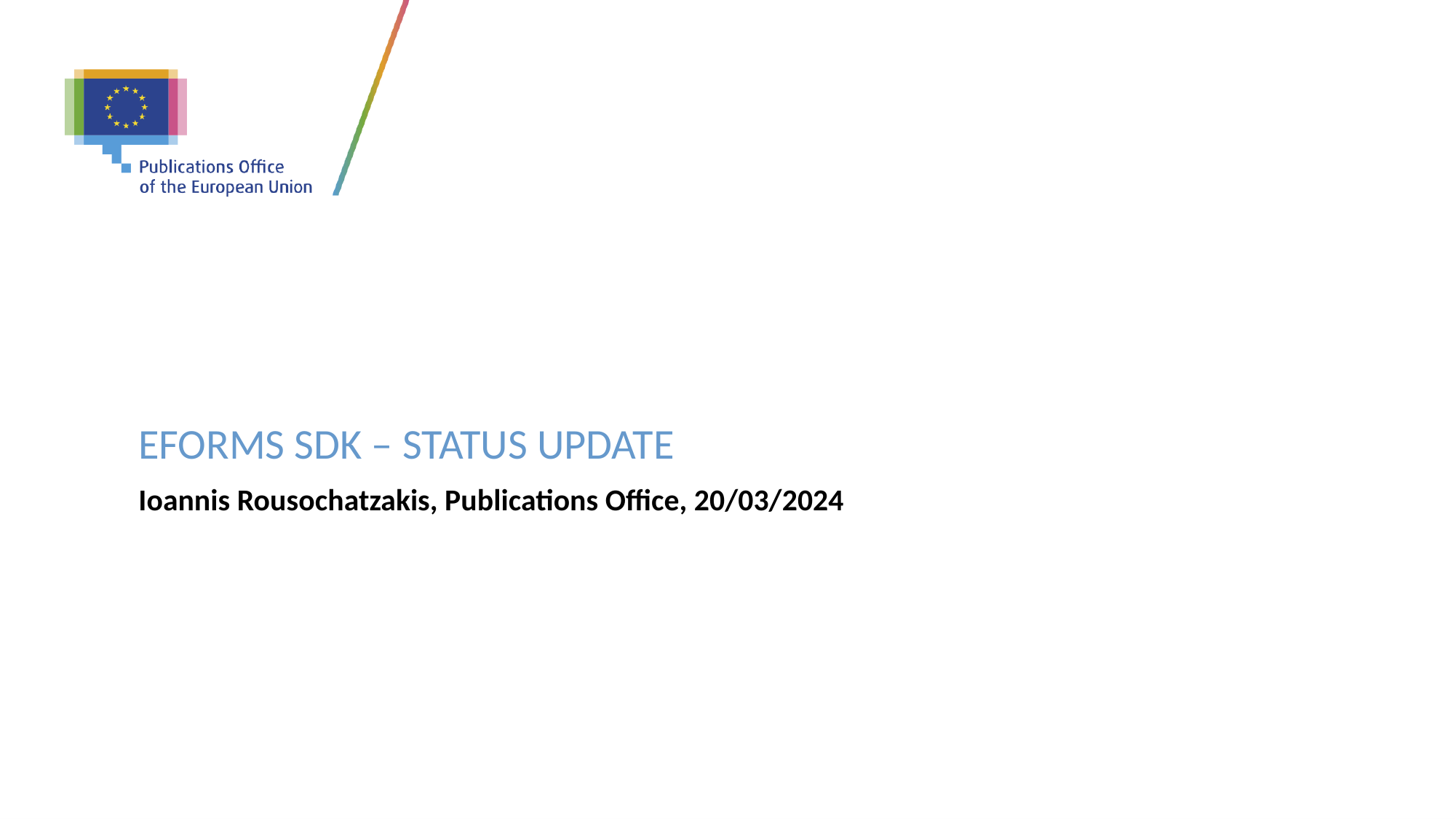

# eForms SDK – status update
Ioannis Rousochatzakis, Publications Office, 20/03/2024